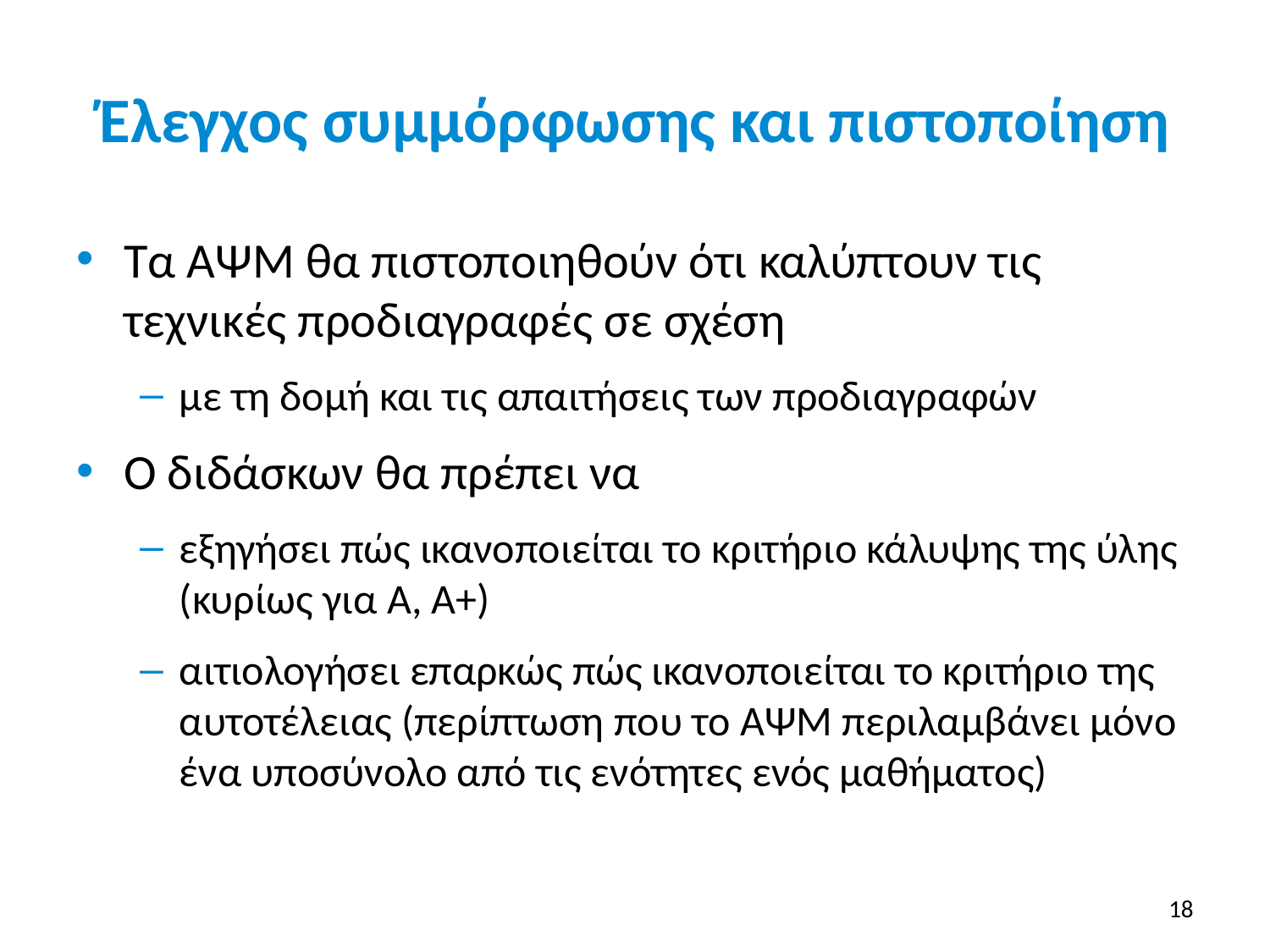

# Έλεγχος συμμόρφωσης και πιστοποίηση
Τα ΑΨM θα πιστοποιηθούν ότι καλύπτουν τις τεχνικές προδιαγραφές σε σχέση
με τη δομή και τις απαιτήσεις των προδιαγραφών
Ο διδάσκων θα πρέπει να
εξηγήσει πώς ικανοποιείται το κριτήριο κάλυψης της ύλης (κυρίως για Α, Α+)
αιτιολογήσει επαρκώς πώς ικανοποιείται το κριτήριο της αυτοτέλειας (περίπτωση που το ΑΨΜ περιλαμβάνει μόνο ένα υποσύνολο από τις ενότητες ενός μαθήματος)
18